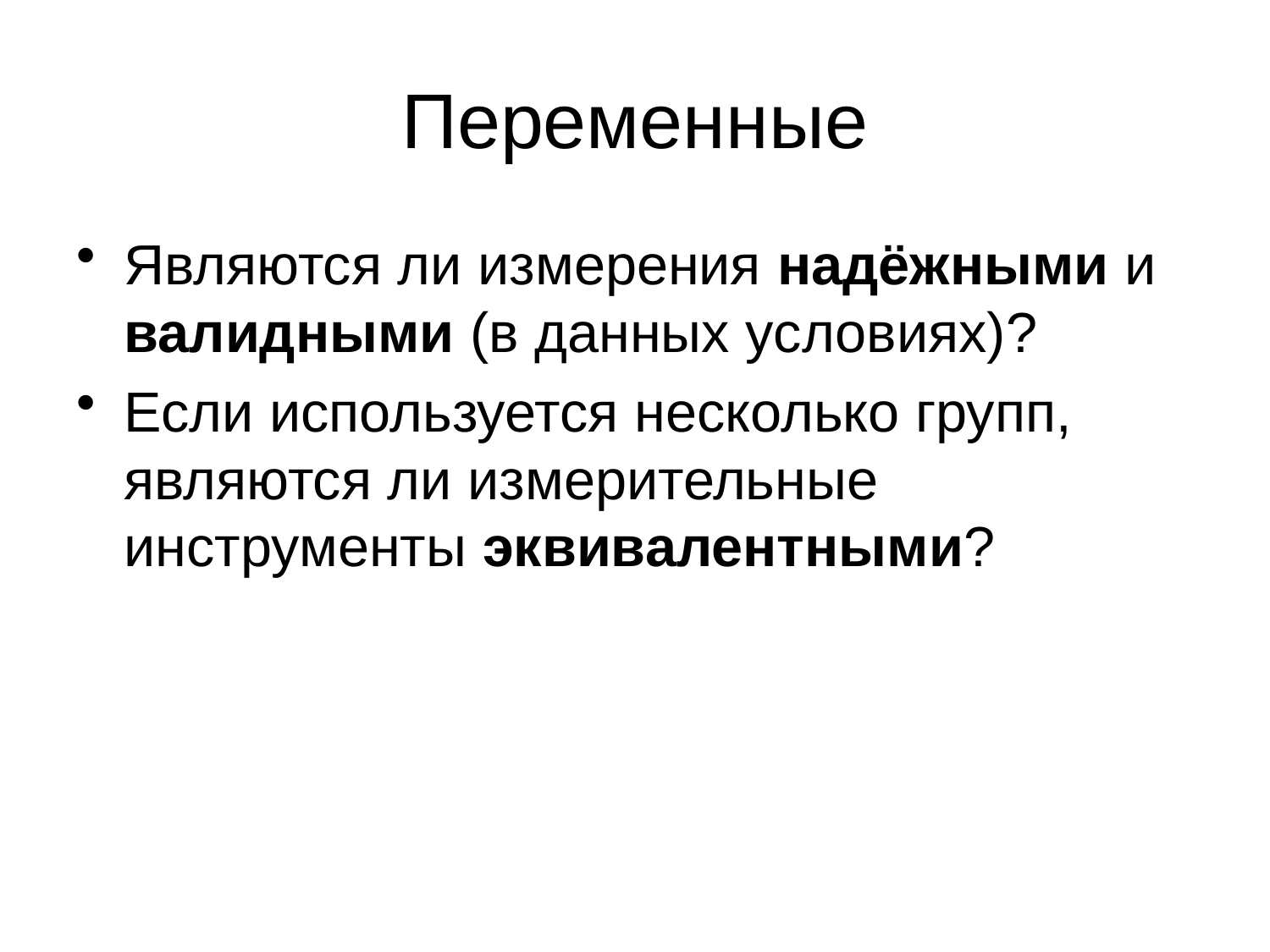

# Переменные
Являются ли измерения надёжными и валидными (в данных условиях)?
Если используется несколько групп, являются ли измерительные инструменты эквивалентными?